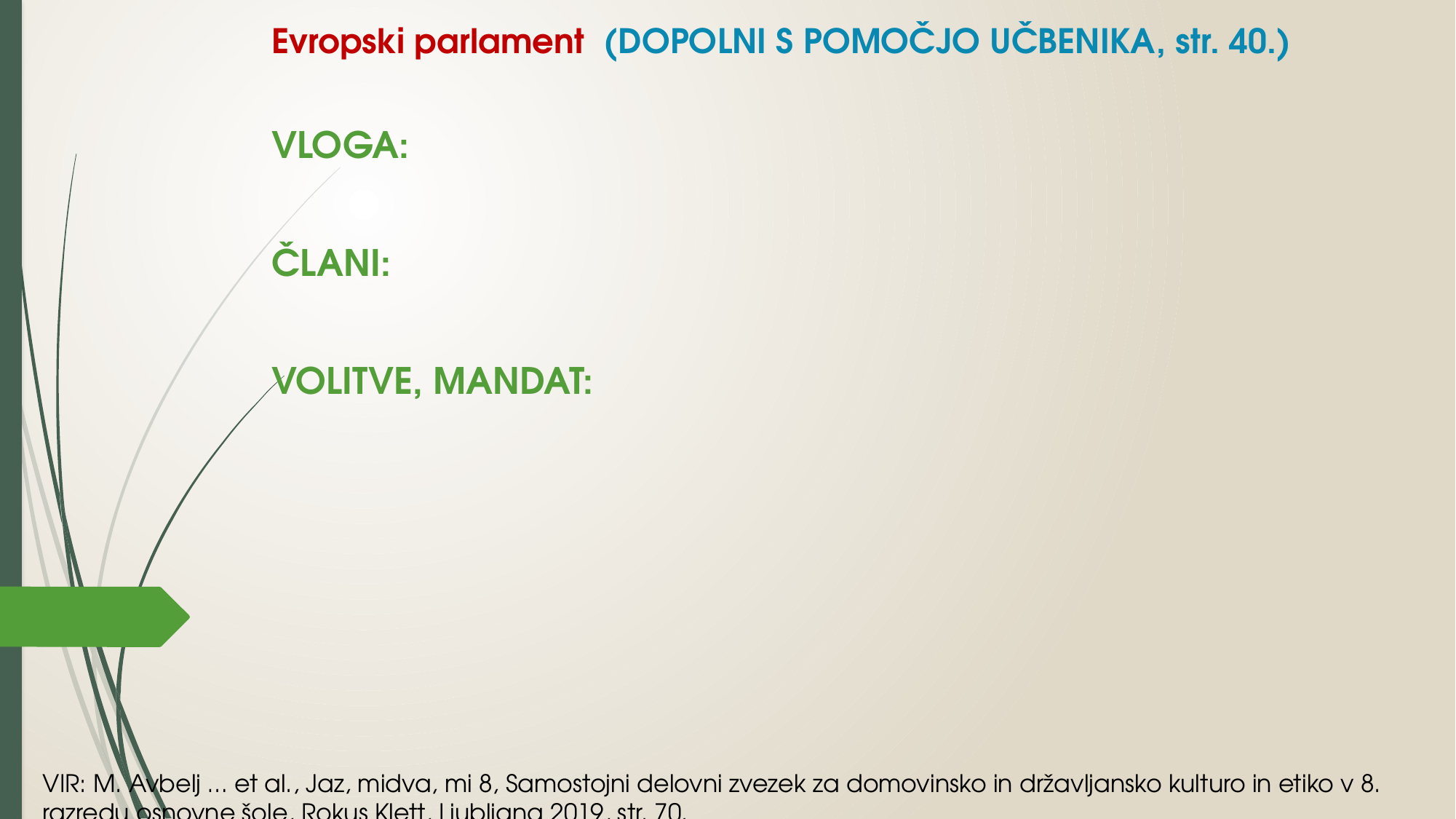

Evropski parlament  (DOPOLNI S POMOČJO UČBENIKA, str. 40.)
VLOGA:

ČLANI:

VOLITVE, MANDAT:
VIR: M. Avbelj … et al., Jaz, midva, mi 8, Samostojni delovni zvezek za domovinsko in državljansko kulturo in etiko v 8. razredu osnovne šole, Rokus Klett, Ljubljana 2019, str. 70.